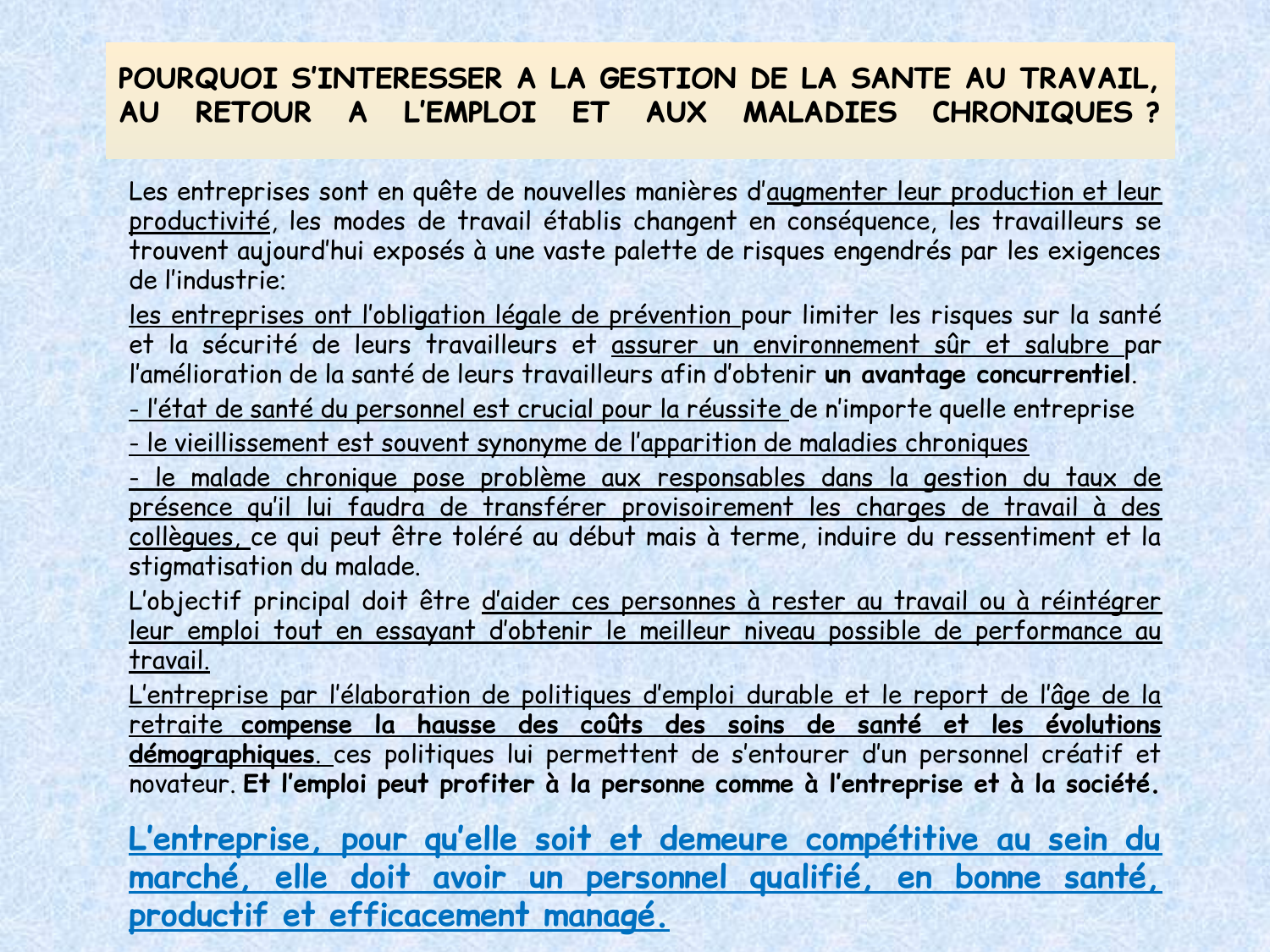

# POURQUOI S’INTERESSER A LA GESTION DE LA SANTE AU TRAVAIL, AU RETOUR A L’EMPLOI ET AUX MALADIES CHRONIQUES ?
Les entreprises sont en quête de nouvelles manières d’augmenter leur production et leur productivité, les modes de travail établis changent en conséquence, les travailleurs se trouvent aujourd’hui exposés à une vaste palette de risques engendrés par les exigences de l’industrie:
les entreprises ont l’obligation légale de prévention pour limiter les risques sur la santé et la sécurité de leurs travailleurs et assurer un environnement sûr et salubre par l’amélioration de la santé de leurs travailleurs afin d’obtenir un avantage concurrentiel.
- l’état de santé du personnel est crucial pour la réussite de n’importe quelle entreprise
- le vieillissement est souvent synonyme de l’apparition de maladies chroniques
- le malade chronique pose problème aux responsables dans la gestion du taux de présence qu’il lui faudra de transférer provisoirement les charges de travail à des collègues, ce qui peut être toléré au début mais à terme, induire du ressentiment et la stigmatisation du malade.
L’objectif principal doit être d’aider ces personnes à rester au travail ou à réintégrer leur emploi tout en essayant d’obtenir le meilleur niveau possible de performance au travail.
L’entreprise par l’élaboration de politiques d’emploi durable et le report de l’âge de la retraite compense la hausse des coûts des soins de santé et les évolutions démographiques. ces politiques lui permettent de s’entourer d’un personnel créatif et novateur. Et l’emploi peut profiter à la personne comme à l’entreprise et à la société.

L’entreprise, pour qu’elle soit et demeure compétitive au sein du marché, elle doit avoir un personnel qualifié, en bonne santé, productif et efficacement managé.